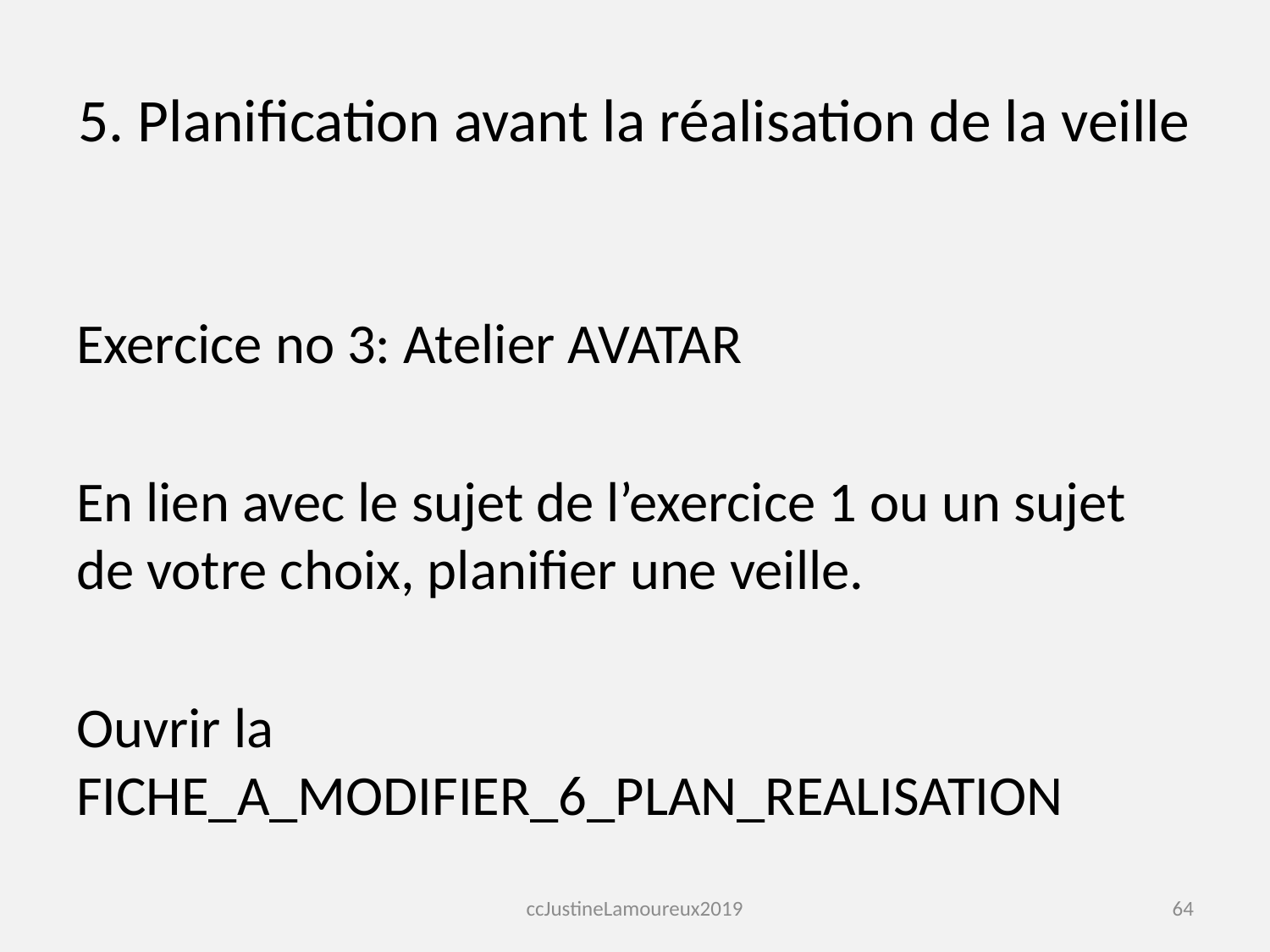

# 5. Planification avant la réalisation de la veille

Exercice no 3: Atelier AVATAR

En lien avec le sujet de l’exercice 1 ou un sujet de votre choix, planifier une veille.

Ouvrir la FICHE_A_MODIFIER_6_PLAN_REALISATION

ccJustineLamoureux2019
64